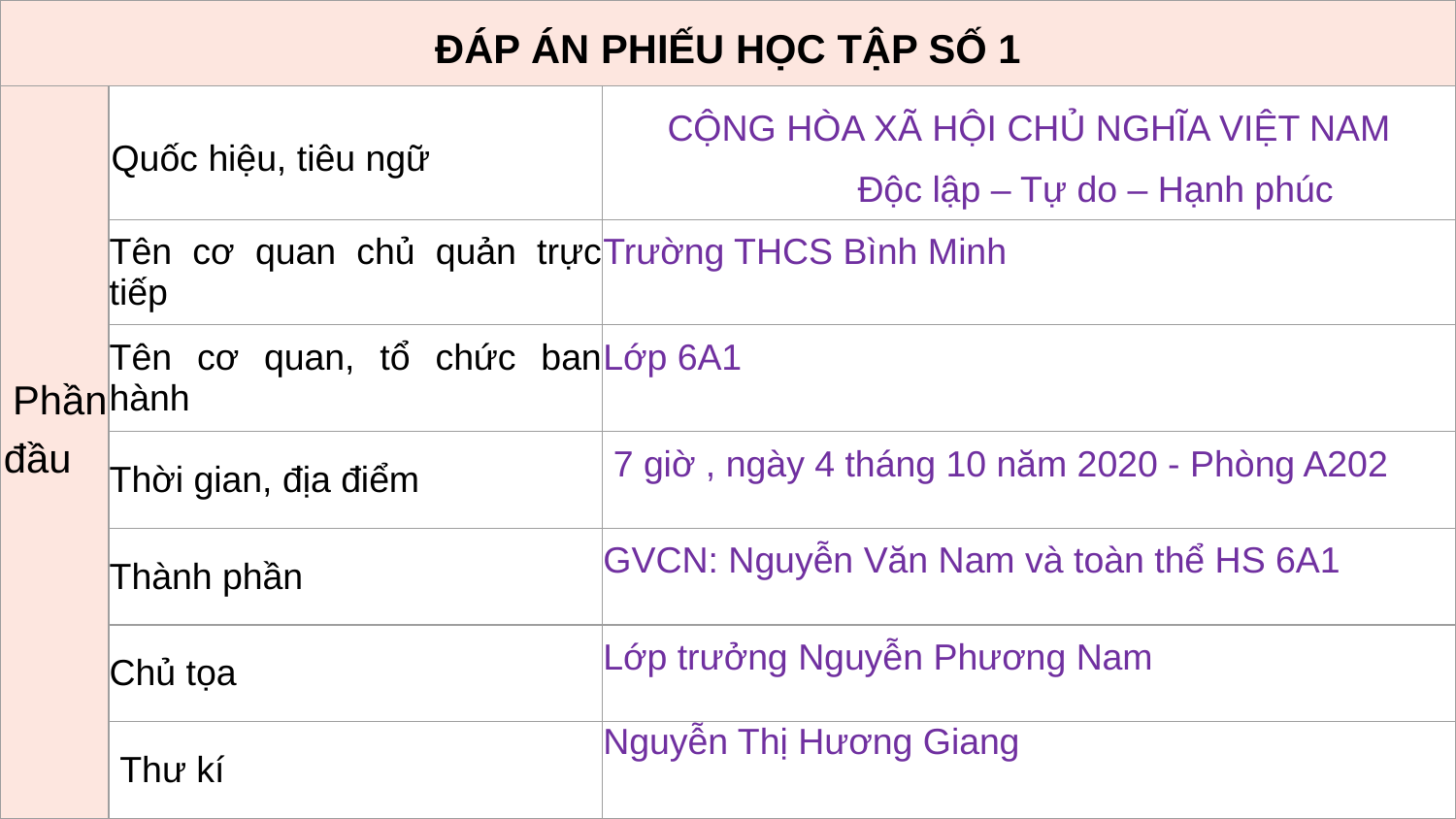

| ĐÁP ÁN PHIẾU HỌC TẬP SỐ 1 |  |  |
| --- | --- | --- |
| Phần đầu | Quốc hiệu, tiêu ngữ | CỘNG HÒA XÃ HỘI CHỦ NGHĨA VIỆT NAM Độc lập – Tự do – Hạnh phúc |
|  | Tên cơ quan chủ quản trực tiếp | Trường THCS Bình Minh |
|  | Tên cơ quan, tổ chức ban hành | Lớp 6A1 |
|  | Thời gian, địa điểm | 7 giờ , ngày 4 tháng 10 năm 2020 - Phòng A202 |
|  | Thành phần | GVCN: Nguyễn Văn Nam và toàn thể HS 6A1 |
|  | Chủ tọa | Lớp trưởng Nguyễn Phương Nam |
|  | Thư kí | Nguyễn Thị Hương Giang |